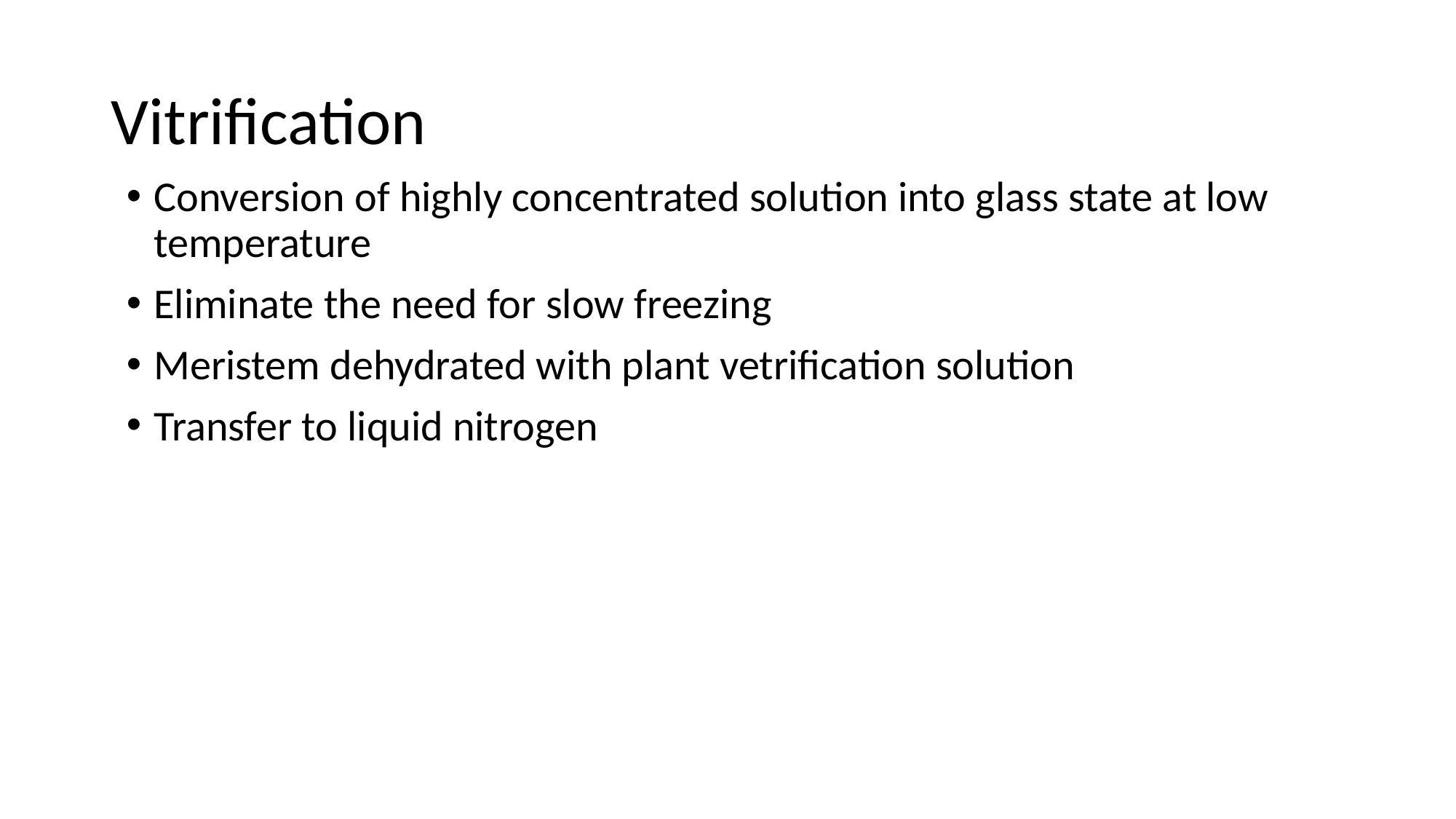

# Vitrification
Conversion of highly concentrated solution into glass state at low temperature
Eliminate the need for slow freezing
Meristem dehydrated with plant vetrification solution
Transfer to liquid nitrogen